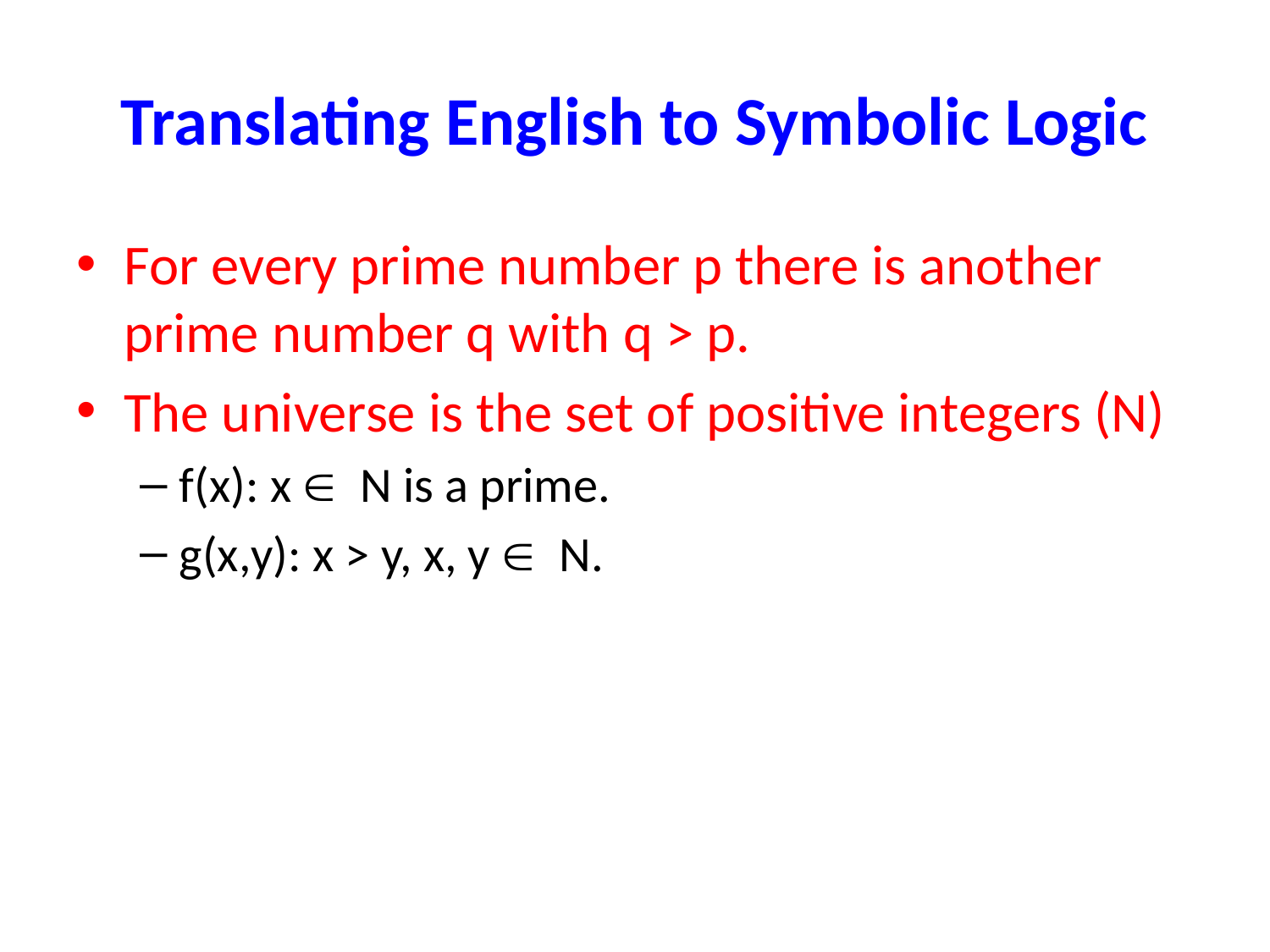

# Translating English to Symbolic Logic
For every prime number p there is another prime number q with q > p.
The universe is the set of positive integers (N)
f(x): x ∈  N is a prime.
g(x,y): x > y, x, y ∈  N.